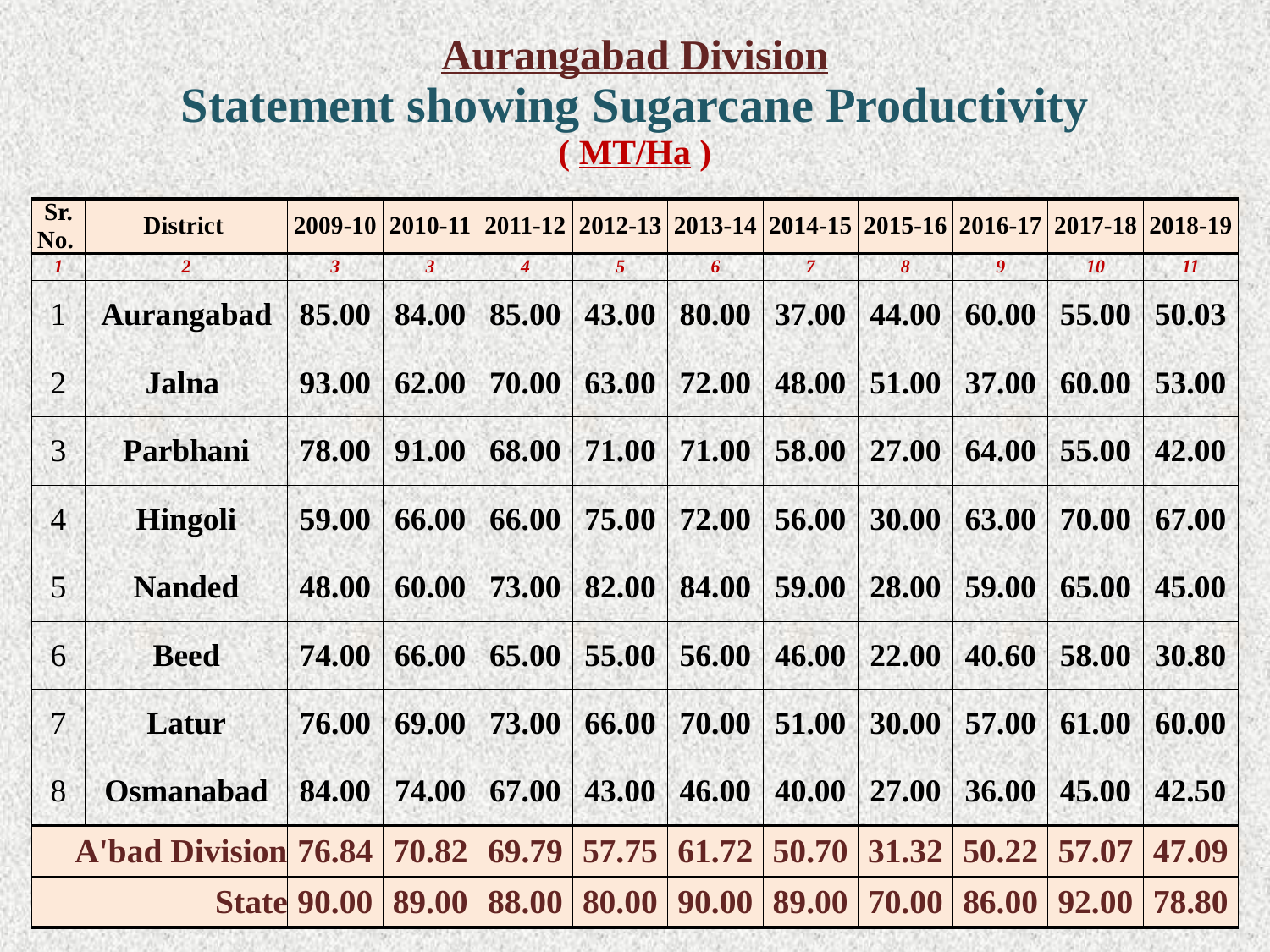

| Aurangabad Division Statement showing Sugarcane Productivity ( MT/Ha ) |  |  |  |  |  |  |  |  |  |  |  |
| --- | --- | --- | --- | --- | --- | --- | --- | --- | --- | --- | --- |
| Sr. No. | District | 2009-10 | 2010-11 | 2011-12 | 2012-13 | 2013-14 | 2014-15 | 2015-16 | 2016-17 | 2017-18 | 2018-19 |
| 1 | 2 | 3 | 3 | 4 | 5 | 6 | 7 | 8 | 9 | 10 | 11 |
| 1 | Aurangabad | 85.00 | 84.00 | 85.00 | 43.00 | 80.00 | 37.00 | 44.00 | 60.00 | 55.00 | 50.03 |
| 2 | Jalna | 93.00 | 62.00 | 70.00 | 63.00 | 72.00 | 48.00 | 51.00 | 37.00 | 60.00 | 53.00 |
| 3 | Parbhani | 78.00 | 91.00 | 68.00 | 71.00 | 71.00 | 58.00 | 27.00 | 64.00 | 55.00 | 42.00 |
| 4 | Hingoli | 59.00 | 66.00 | 66.00 | 75.00 | 72.00 | 56.00 | 30.00 | 63.00 | 70.00 | 67.00 |
| 5 | Nanded | 48.00 | 60.00 | 73.00 | 82.00 | 84.00 | 59.00 | 28.00 | 59.00 | 65.00 | 45.00 |
| 6 | Beed | 74.00 | 66.00 | 65.00 | 55.00 | 56.00 | 46.00 | 22.00 | 40.60 | 58.00 | 30.80 |
| 7 | Latur | 76.00 | 69.00 | 73.00 | 66.00 | 70.00 | 51.00 | 30.00 | 57.00 | 61.00 | 60.00 |
| 8 | Osmanabad | 84.00 | 74.00 | 67.00 | 43.00 | 46.00 | 40.00 | 27.00 | 36.00 | 45.00 | 42.50 |
| A'bad Division |  | 76.84 | 70.82 | 69.79 | 57.75 | 61.72 | 50.70 | 31.32 | 50.22 | 57.07 | 47.09 |
| State |  | 90.00 | 89.00 | 88.00 | 80.00 | 90.00 | 89.00 | 70.00 | 86.00 | 92.00 | 78.80 |
35